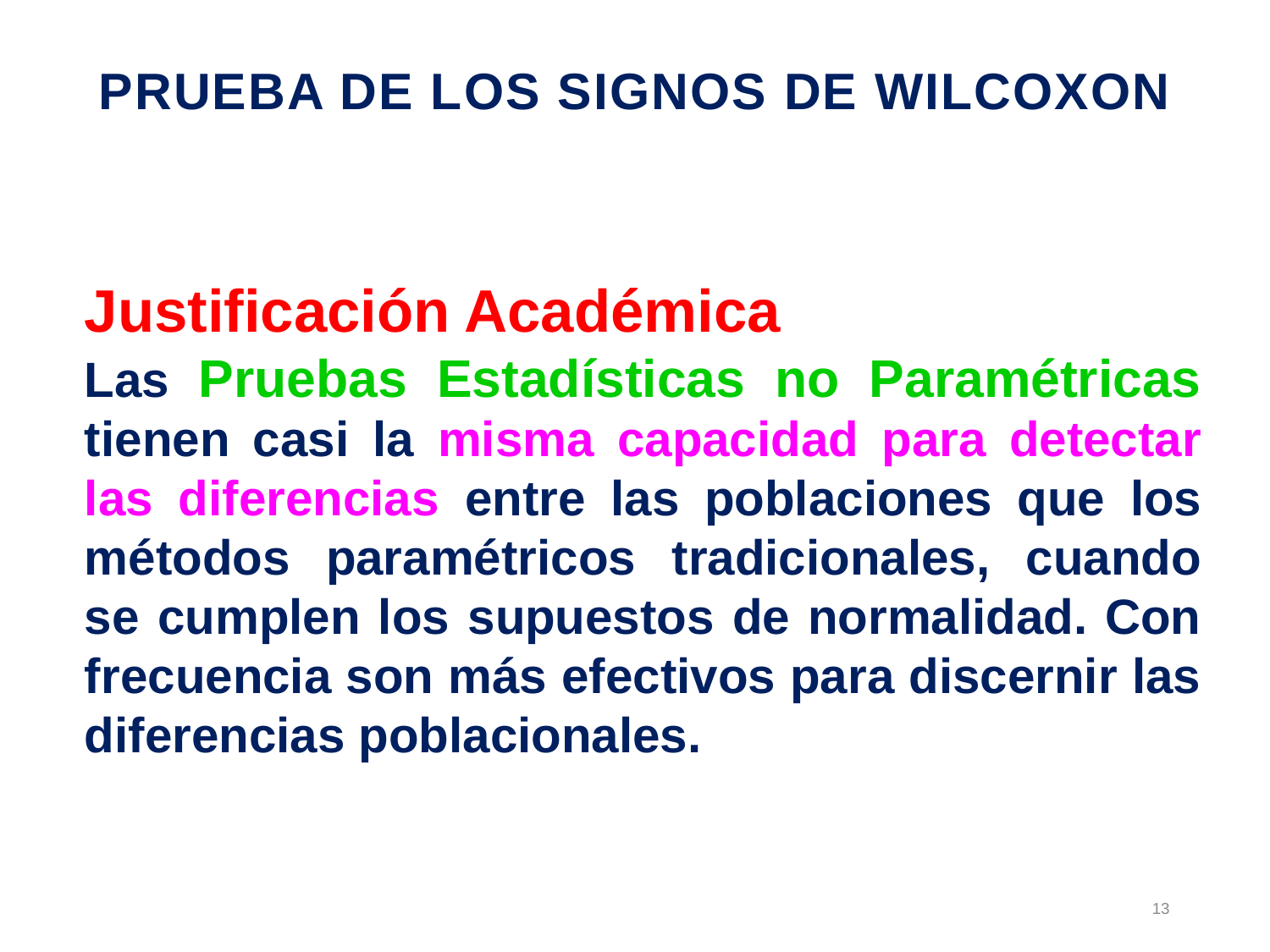

# Prueba de los Signos de Wilcoxon
Justificación Académica
Las Pruebas Estadísticas no Paramétricas tienen casi la misma capacidad para detectar las diferencias entre las poblaciones que los métodos paramétricos tradicionales, cuando se cumplen los supuestos de normalidad. Con frecuencia son más efectivos para discernir las diferencias poblacionales.
13